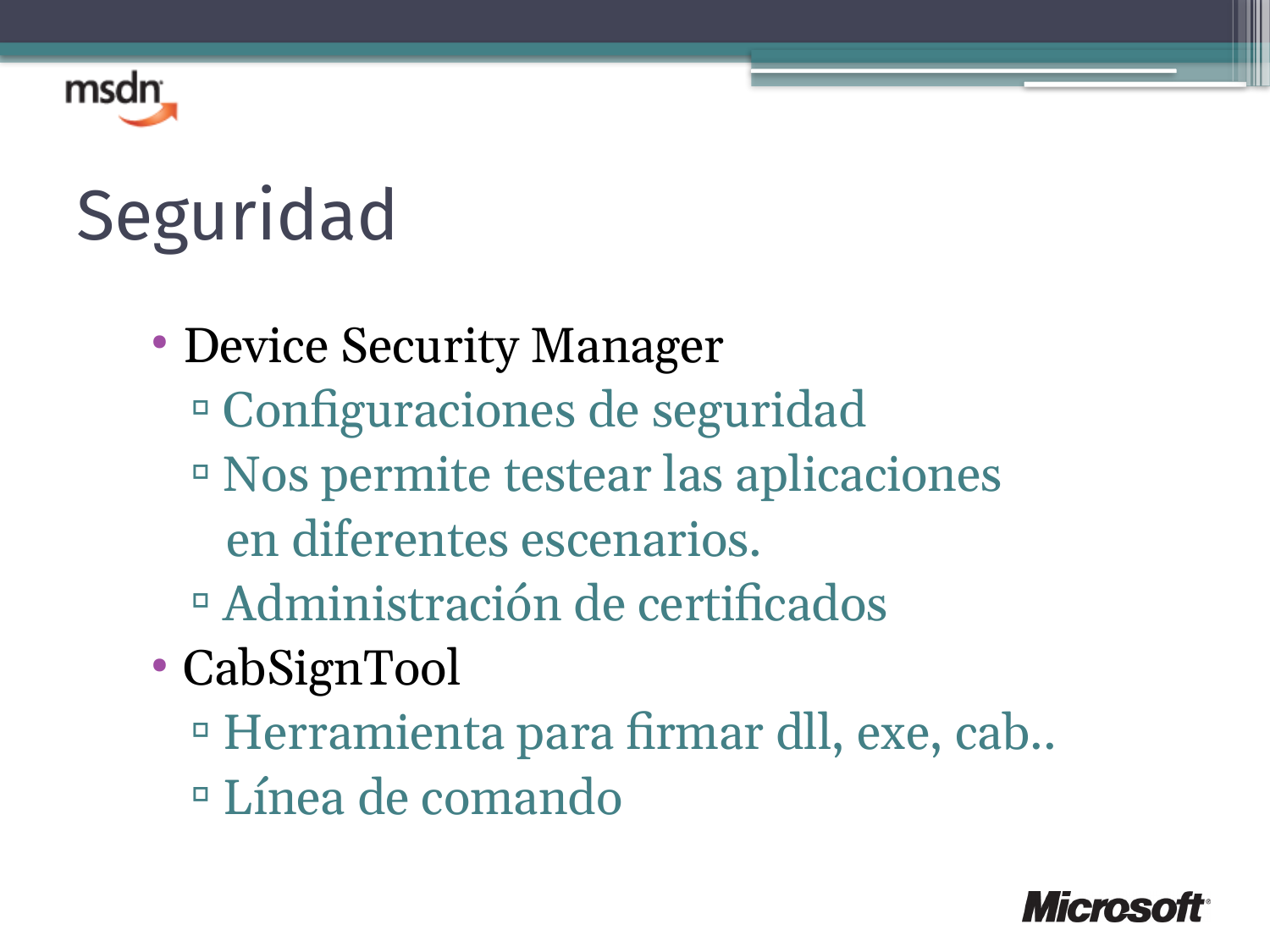

# Seguridad
Device Security Manager
Configuraciones de seguridad
Nos permite testear las aplicaciones
   en diferentes escenarios.
Administración de certificados
CabSignTool
Herramienta para firmar dll, exe, cab..
Línea de comando